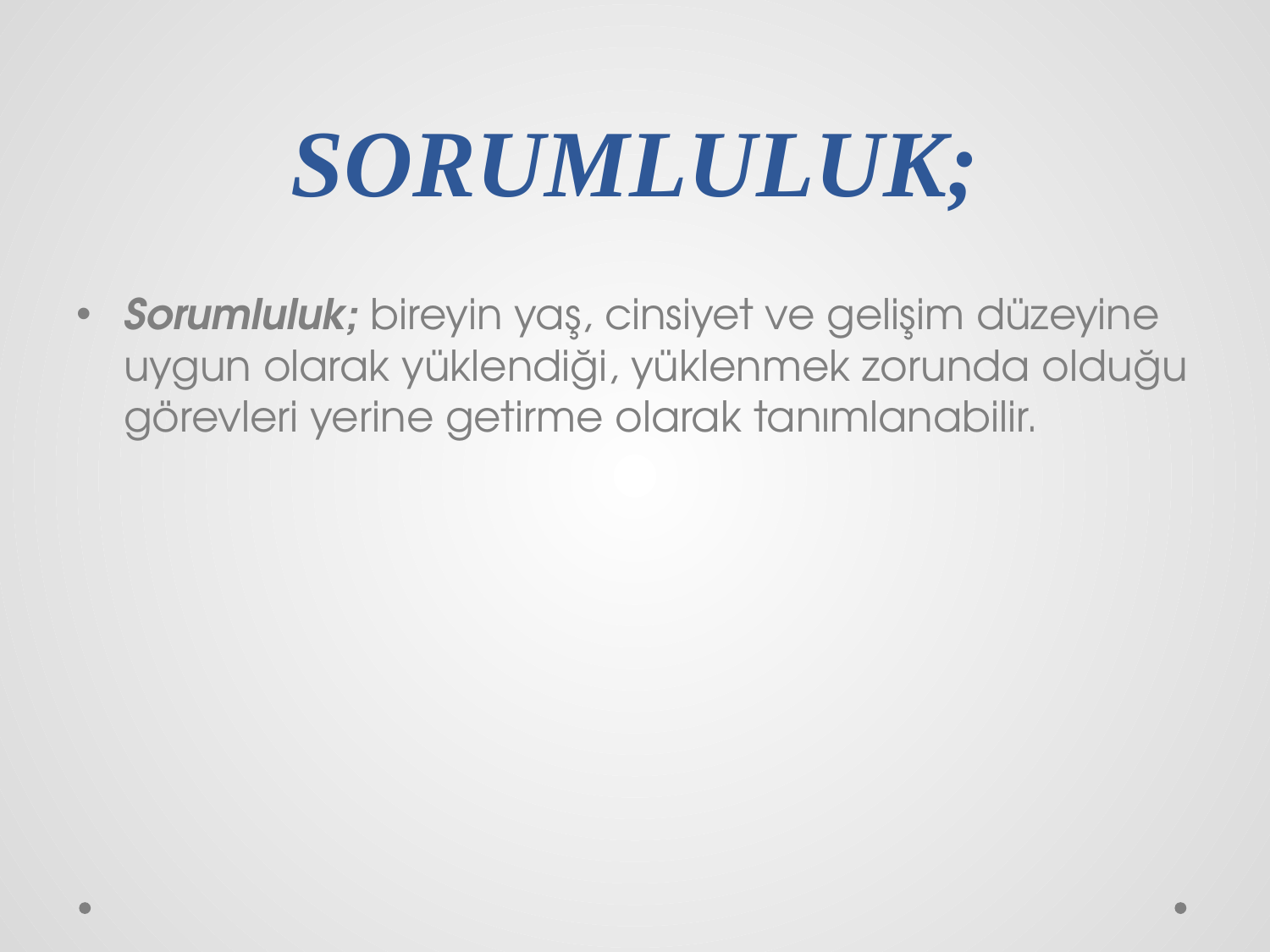

# SORUMLULUK;

Sorumluluk; bireyin yaş, cinsiyet ve gelişim düzeyine uygun olarak yüklendiği, yüklenmek zorunda olduğu görevleri yerine getirme olarak tanımlanabilir.